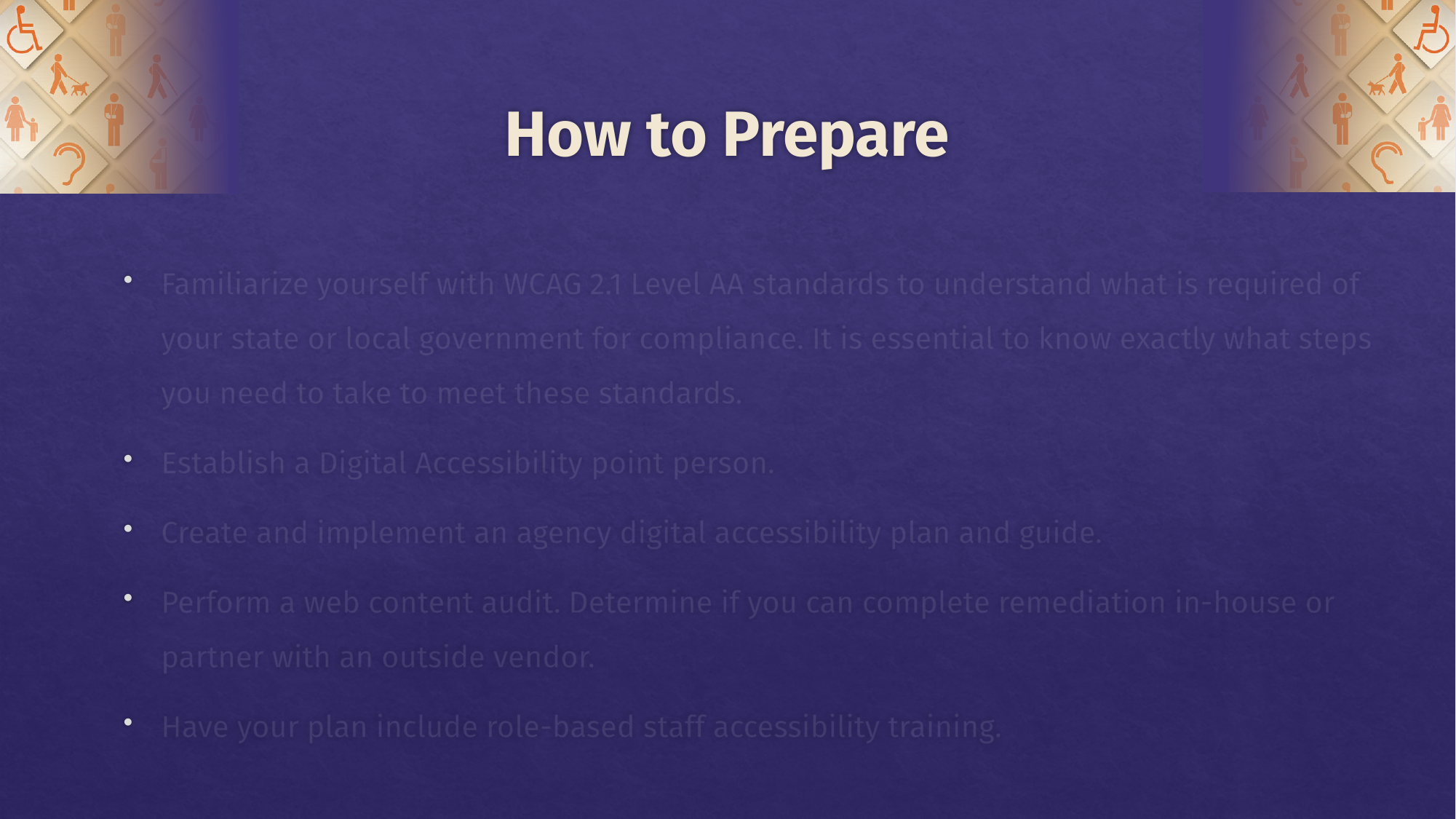

# How to Prepare
Familiarize yourself with WCAG 2.1 Level AA standards to understand what is required of your state or local government for compliance. It is essential to know exactly what steps you need to take to meet these standards.
Establish a Digital Accessibility point person.
Create and implement an agency digital accessibility plan and guide.
Perform a web content audit. Determine if you can complete remediation in-house or partner with an outside vendor.
Have your plan include role-based staff accessibility training.

If your state or local government purchases web content from a vendor, ensure that their content complies with WCAG 2.1 Level AA. The regulation specifies that compliance is mandatory whether web content and mobile apps are provided directly or through contractual, licensing, or other arrangements.